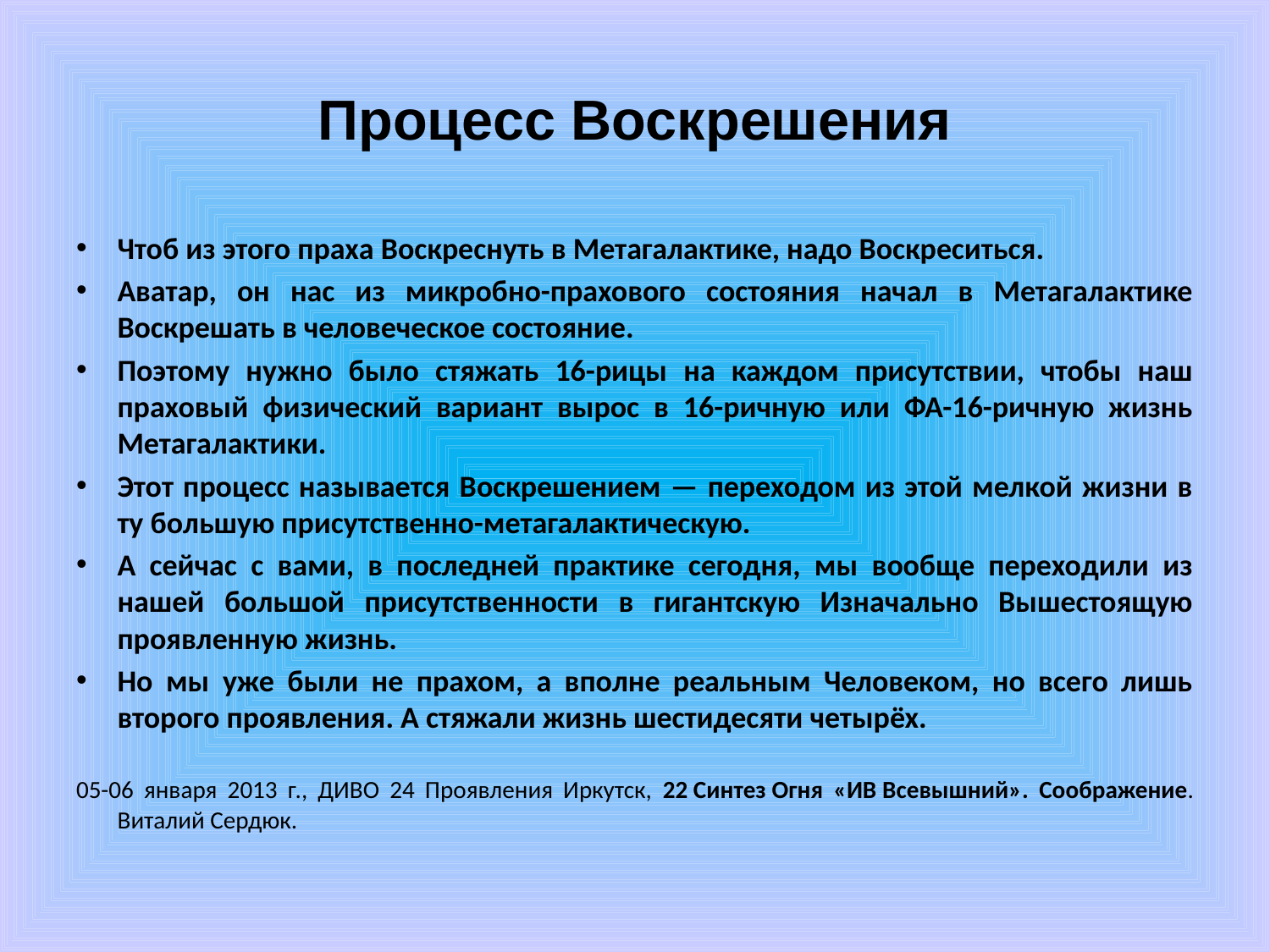

# Процесс Воскрешения
Чтоб из этого праха Воскреснуть в Метагалактике, надо Воскреситься.
Аватар, он нас из микробно-прахового состояния начал в Метагалактике Воскрешать в человеческое состояние.
Поэтому нужно было стяжать 16-рицы на каждом присутствии, чтобы наш праховый физический вариант вырос в 16-ричную или ФА-16-ричную жизнь Метагалактики.
Этот процесс называется Воскрешением — переходом из этой мелкой жизни в ту большую присутственно-метагалактическую.
А сейчас с вами, в последней практике сегодня, мы вообще переходили из нашей большой присутственности в гигантскую Изначально Вышестоящую проявленную жизнь.
Но мы уже были не прахом, а вполне реальным Человеком, но всего лишь второго проявления. А стяжали жизнь шестидесяти четырёх.

05-06 января 2013 г., ДИВО 24 Проявления Иркутск, 22 Синтез Огня «ИВ Всевышний». Соображение. Виталий Сердюк.